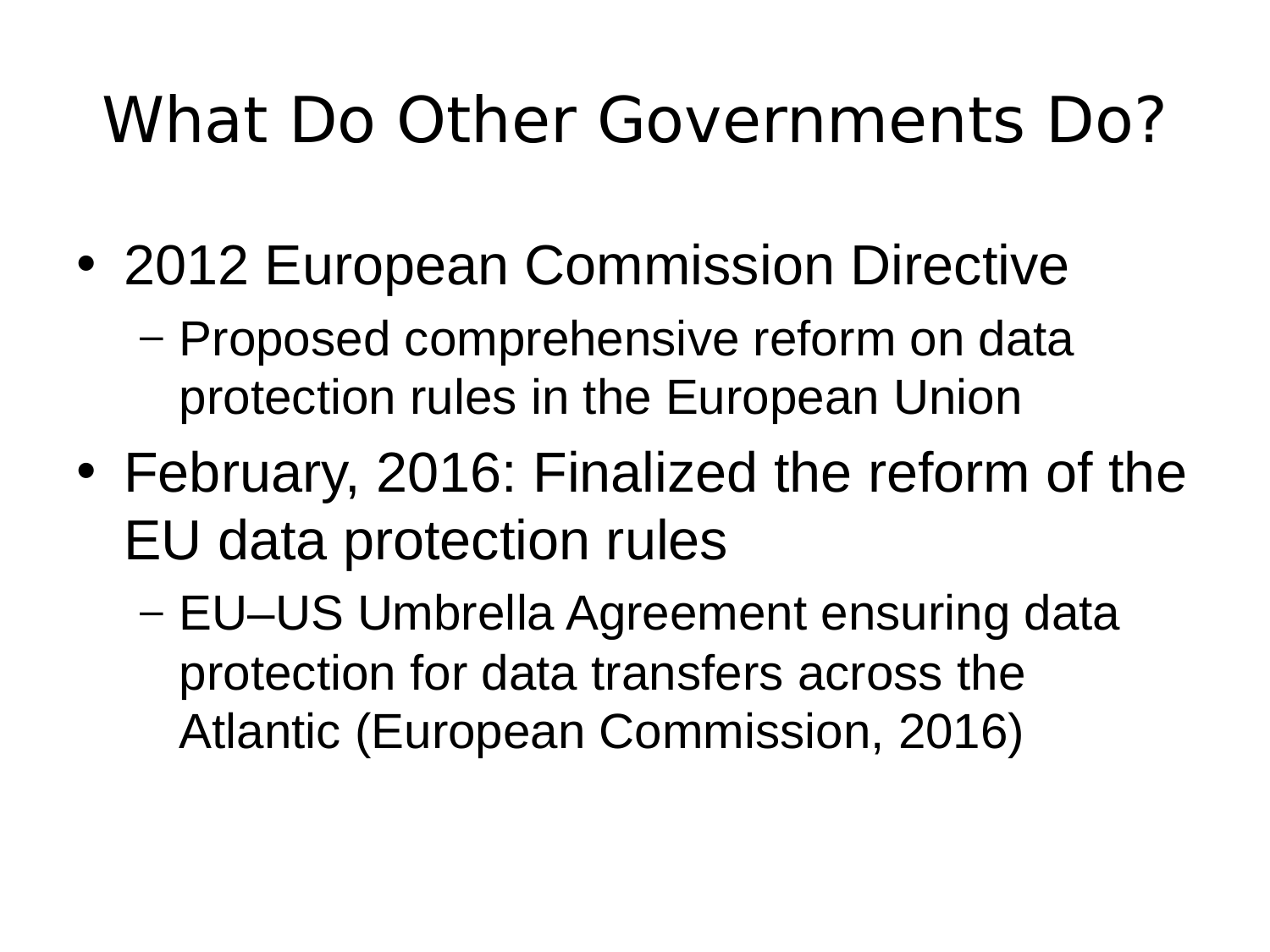

# What Do Other Governments Do?
2012 European Commission Directive
Proposed comprehensive reform on data protection rules in the European Union
February, 2016: Finalized the reform of the EU data protection rules
EU–US Umbrella Agreement ensuring data protection for data transfers across the Atlantic (European Commission, 2016)